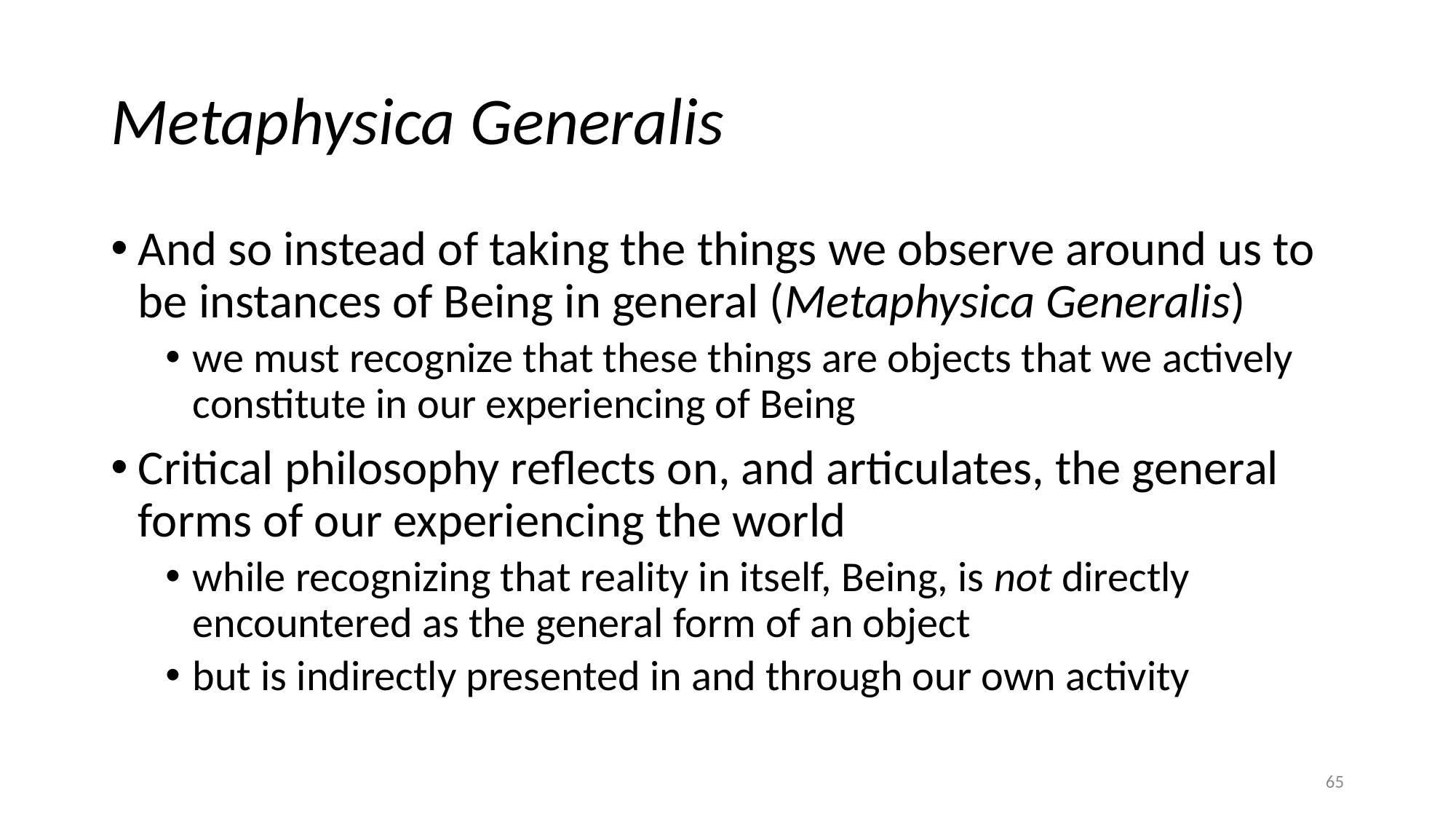

# Metaphysica Generalis
And so instead of taking the things we observe around us to be instances of Being in general (Metaphysica Generalis)
we must recognize that these things are objects that we actively constitute in our experiencing of Being
Critical philosophy reflects on, and articulates, the general forms of our experiencing the world
while recognizing that reality in itself, Being, is not directly encountered as the general form of an object
but is indirectly presented in and through our own activity

65